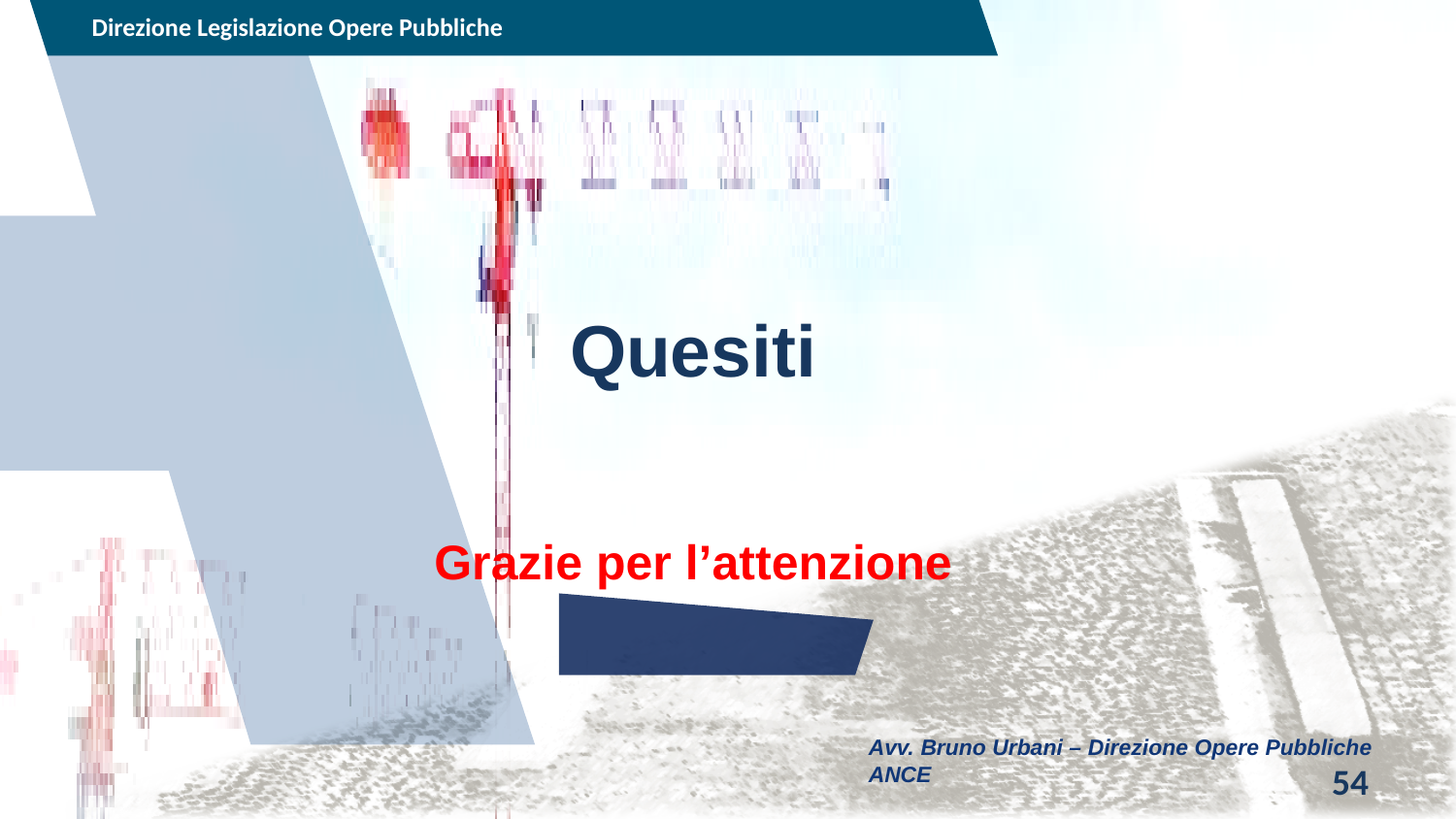

# Quesiti
Grazie per l’attenzione
Avv. Bruno Urbani – Direzione Opere Pubbliche ANCE
54